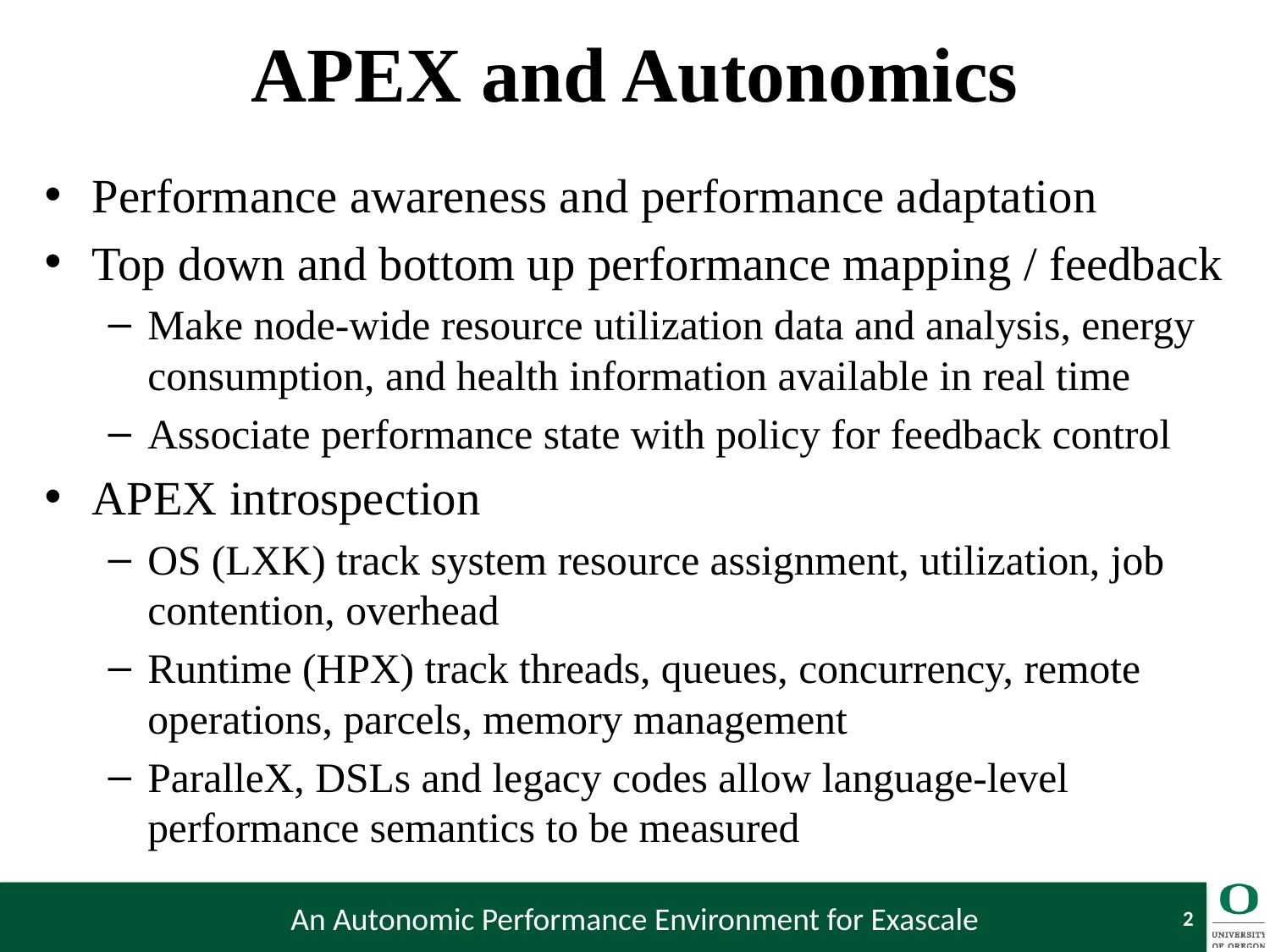

# APEX and Autonomics
Performance awareness and performance adaptation
Top down and bottom up performance mapping / feedback
Make node-wide resource utilization data and analysis, energy consumption, and health information available in real time
Associate performance state with policy for feedback control
APEX introspection
OS (LXK) track system resource assignment, utilization, job contention, overhead
Runtime (HPX) track threads, queues, concurrency, remote operations, parcels, memory management
ParalleX, DSLs and legacy codes allow language-level performance semantics to be measured